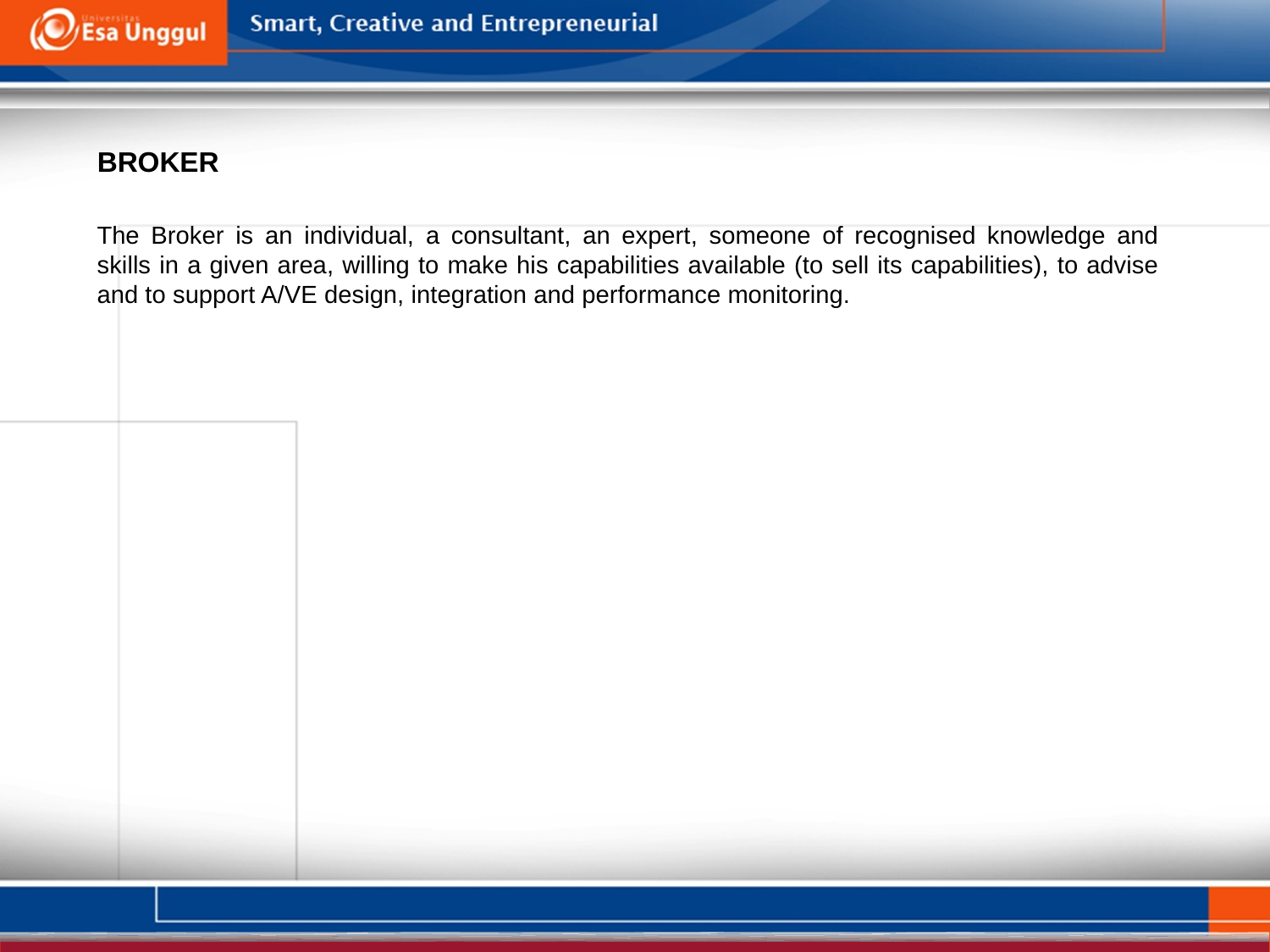

BROKER
The Broker is an individual, a consultant, an expert, someone of recognised knowledge and skills in a given area, willing to make his capabilities available (to sell its capabilities), to advise and to support A/VE design, integration and performance monitoring.